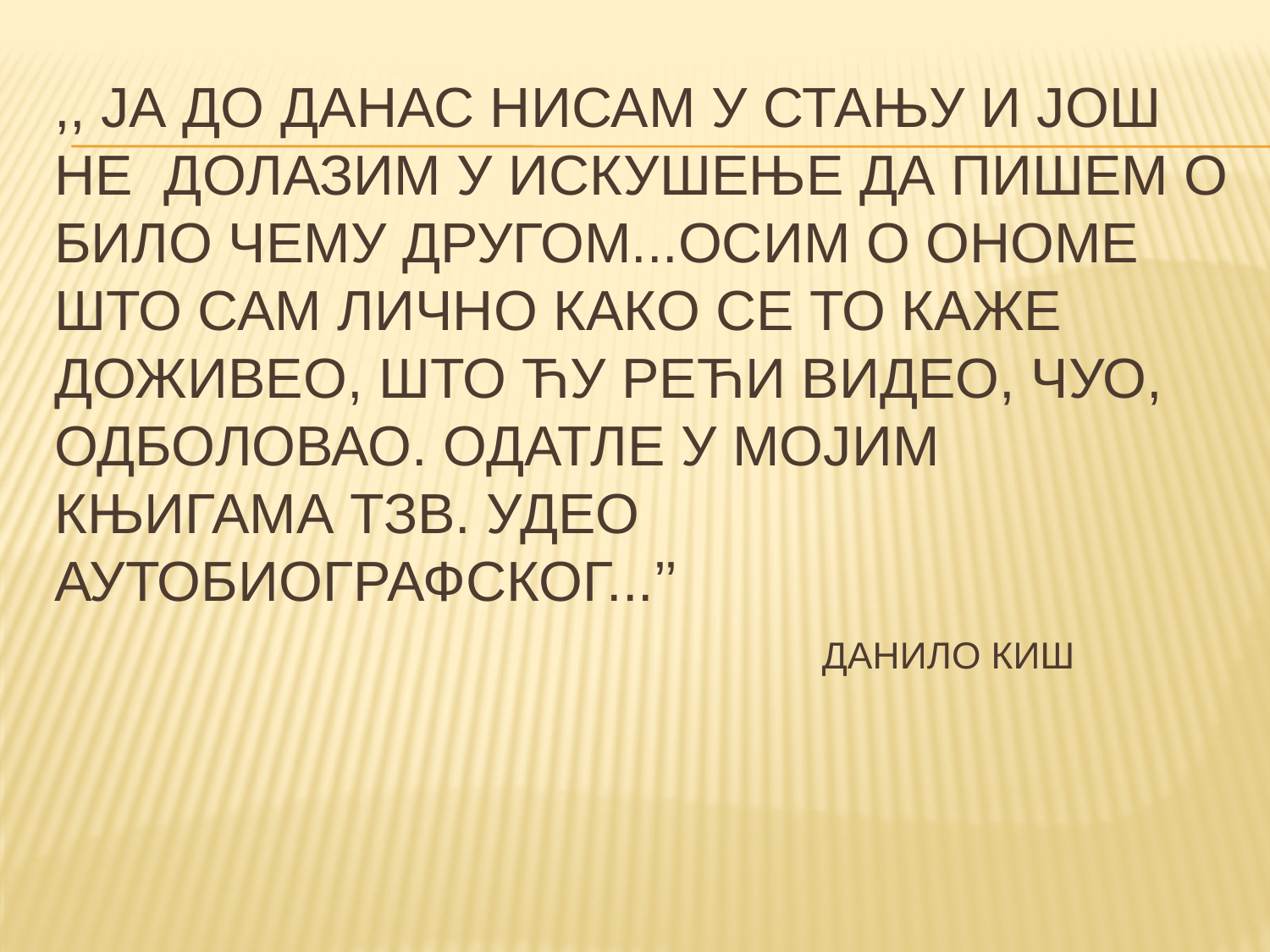

# ,, ја до данас нисам у стању и још не  долазим у искушење да пишем о било чему другом...осим о ономе што сам лично како се то каже доживео, што ћу рећи видео, чуо, одболовао. Одатле у мојим књигама тзв. Удео аутобиографског...’’ данило киш